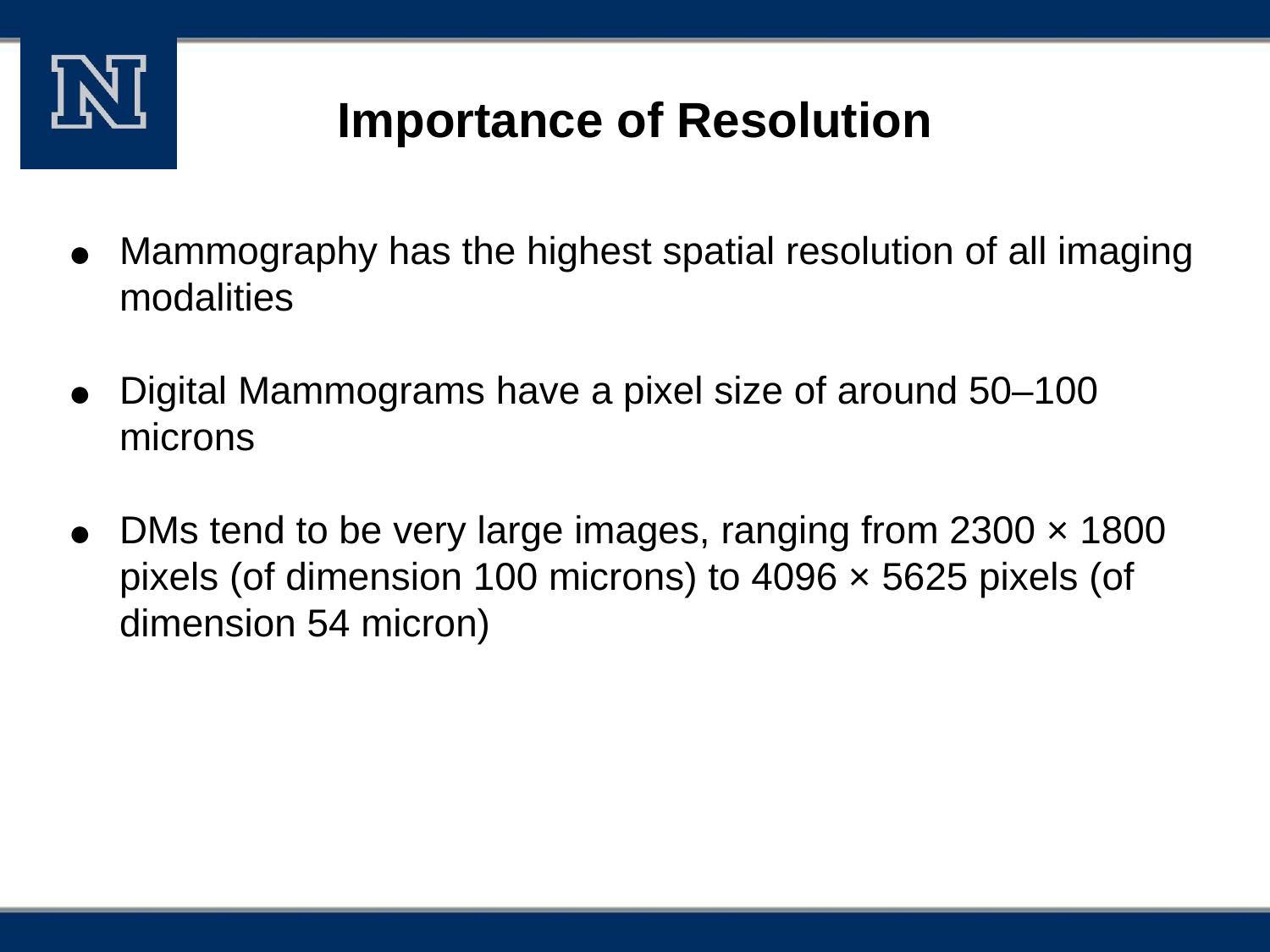

# Importance of Resolution
Mammography has the highest spatial resolution of all imaging modalities

Digital Mammograms have a pixel size of around 50–100 microns

DMs tend to be very large images, ranging from 2300 × 1800 pixels (of dimension 100 microns) to 4096 × 5625 pixels (of dimension 54 micron)